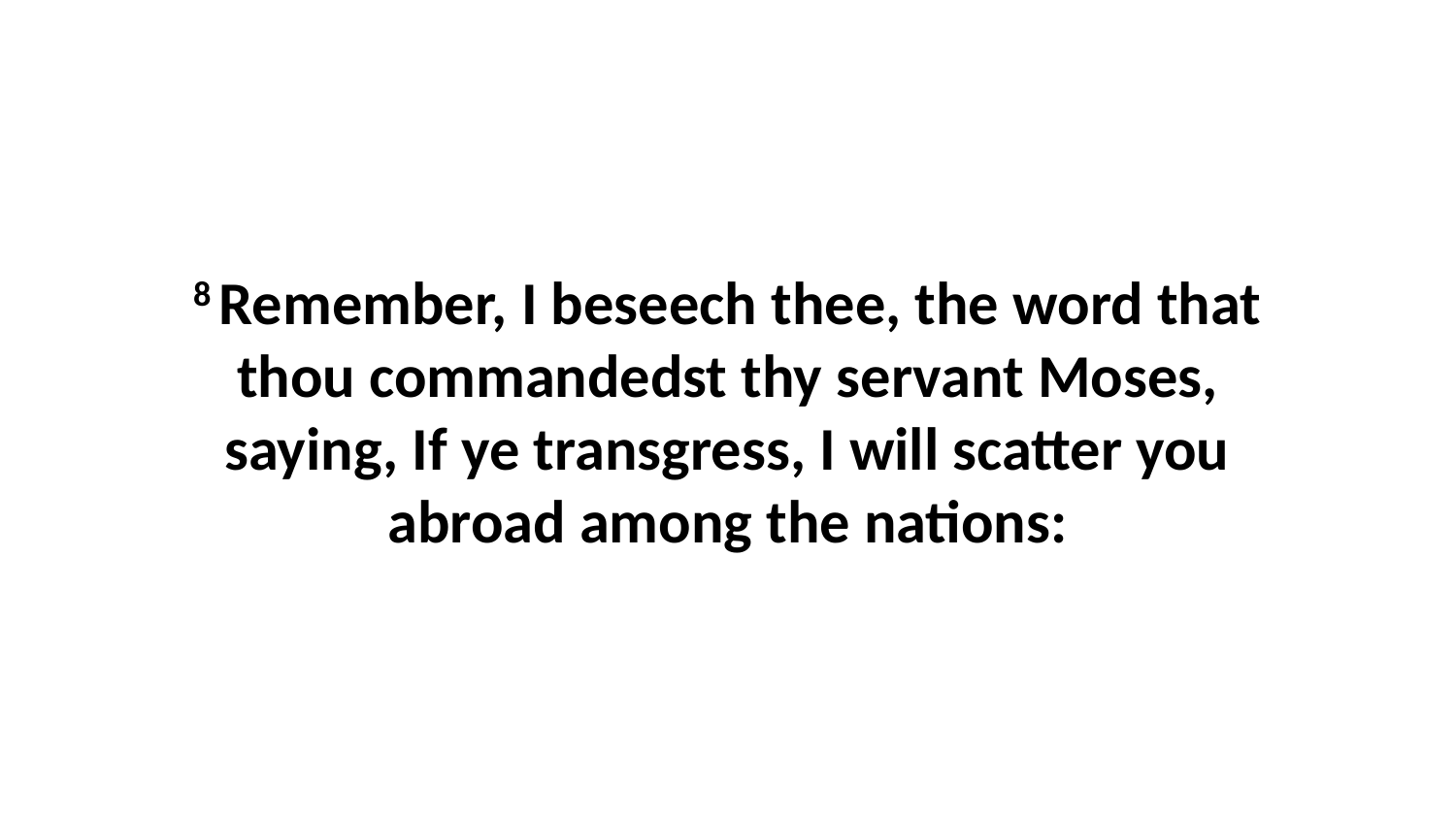

8 Remember, I beseech thee, the word that thou commandedst thy servant Moses, saying, If ye transgress, I will scatter you abroad among the nations: